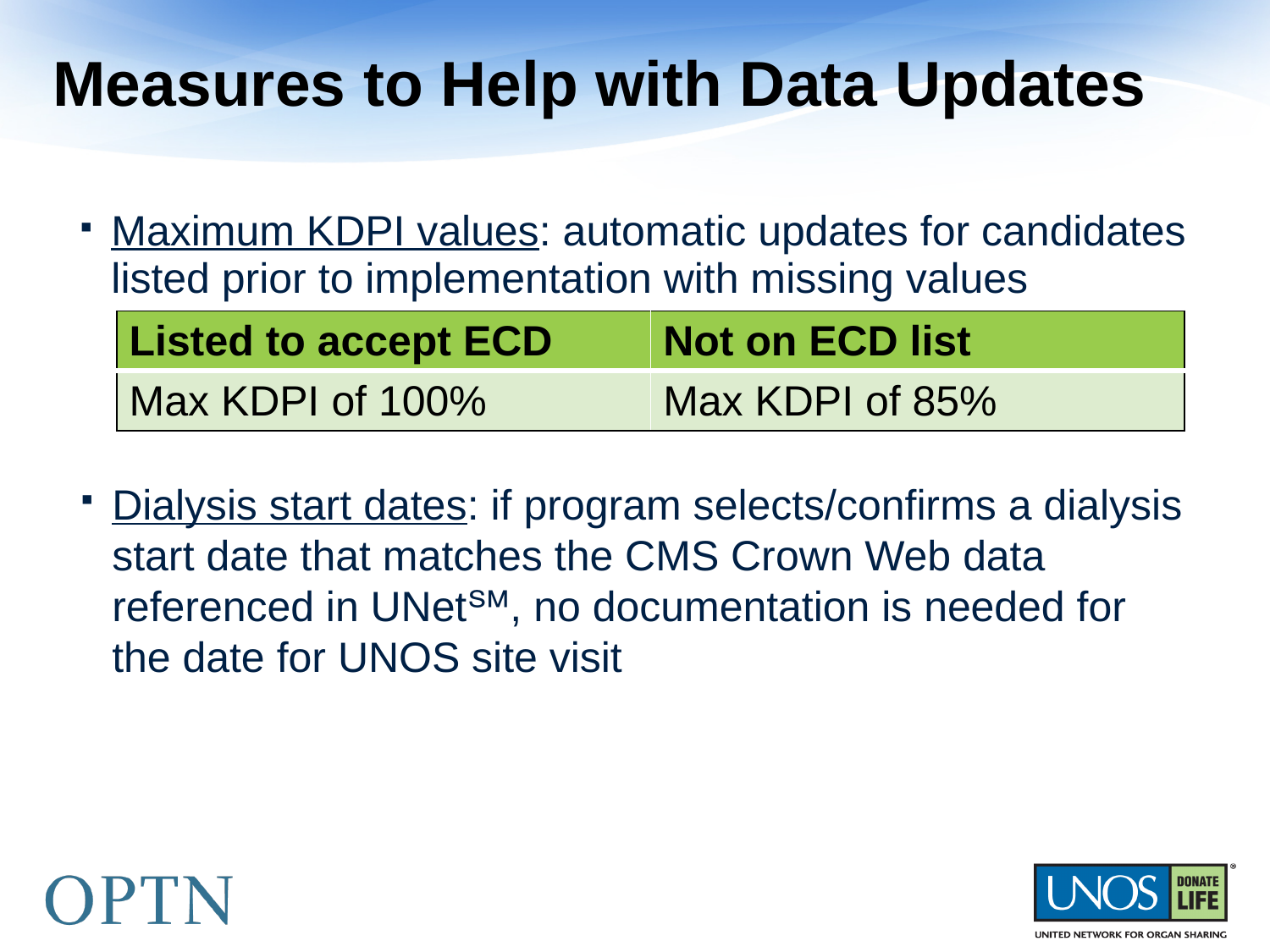

# Measures to Help with Data Updates
Maximum KDPI values: automatic updates for candidates listed prior to implementation with missing values
| Listed to accept ECD | Not on ECD list |
| --- | --- |
| Max KDPI of 100% | Max KDPI of 85% |
Dialysis start dates: if program selects/confirms a dialysis start date that matches the CMS Crown Web data referenced in UNet℠, no documentation is needed for the date for UNOS site visit